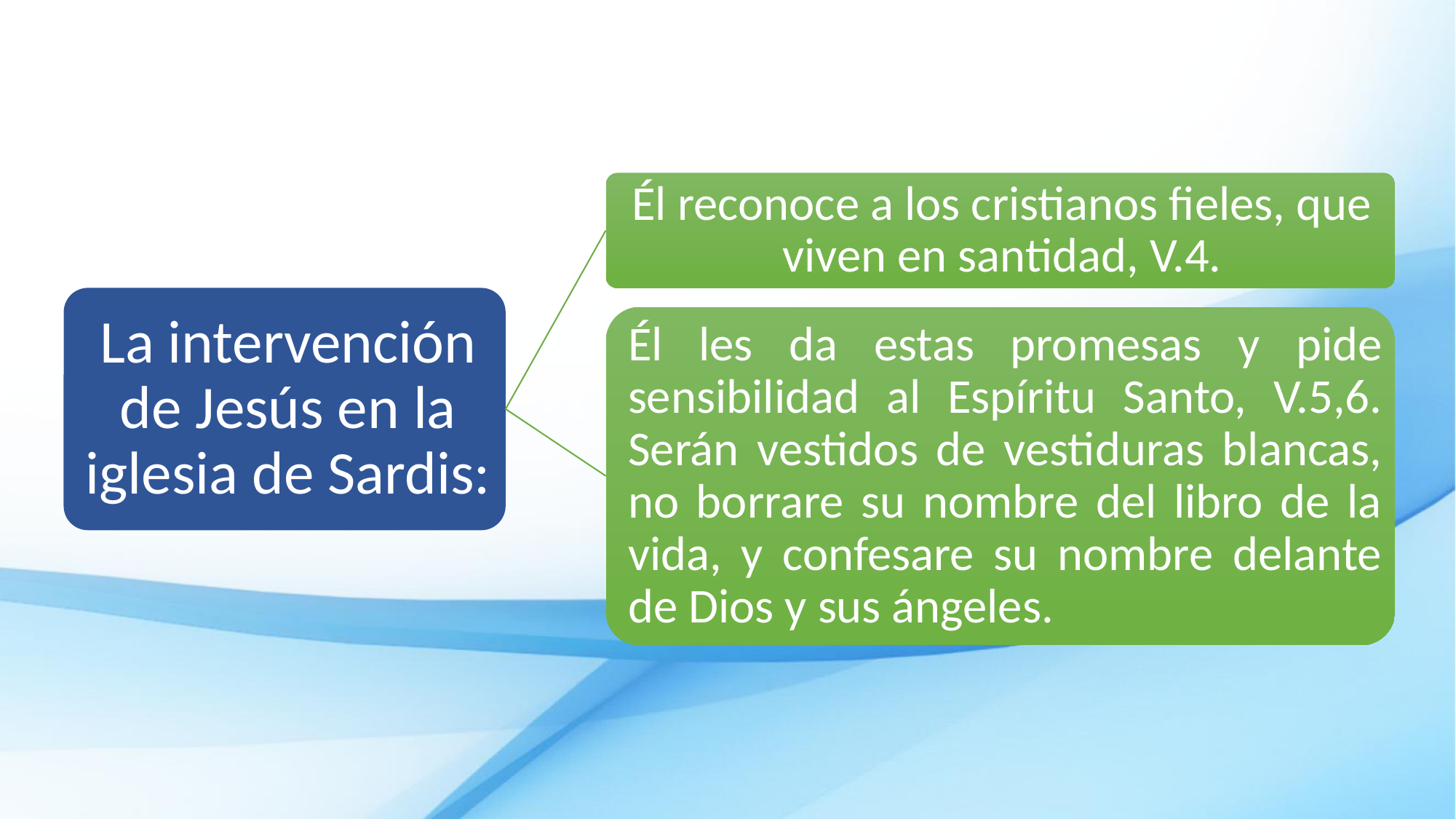

La intervención de Jesús en la iglesia de Sardis:

Él reconoce a los cristianos fieles, que viven en santidad, V.4.

Él les da estas promesas y pide sensibilidad al Espíritu Santo, V.5,6. Serán vestidos de vestiduras blancas, no borrare su nombre del libro de la vida, y confesare su nombre delante de Dios y sus ángeles.